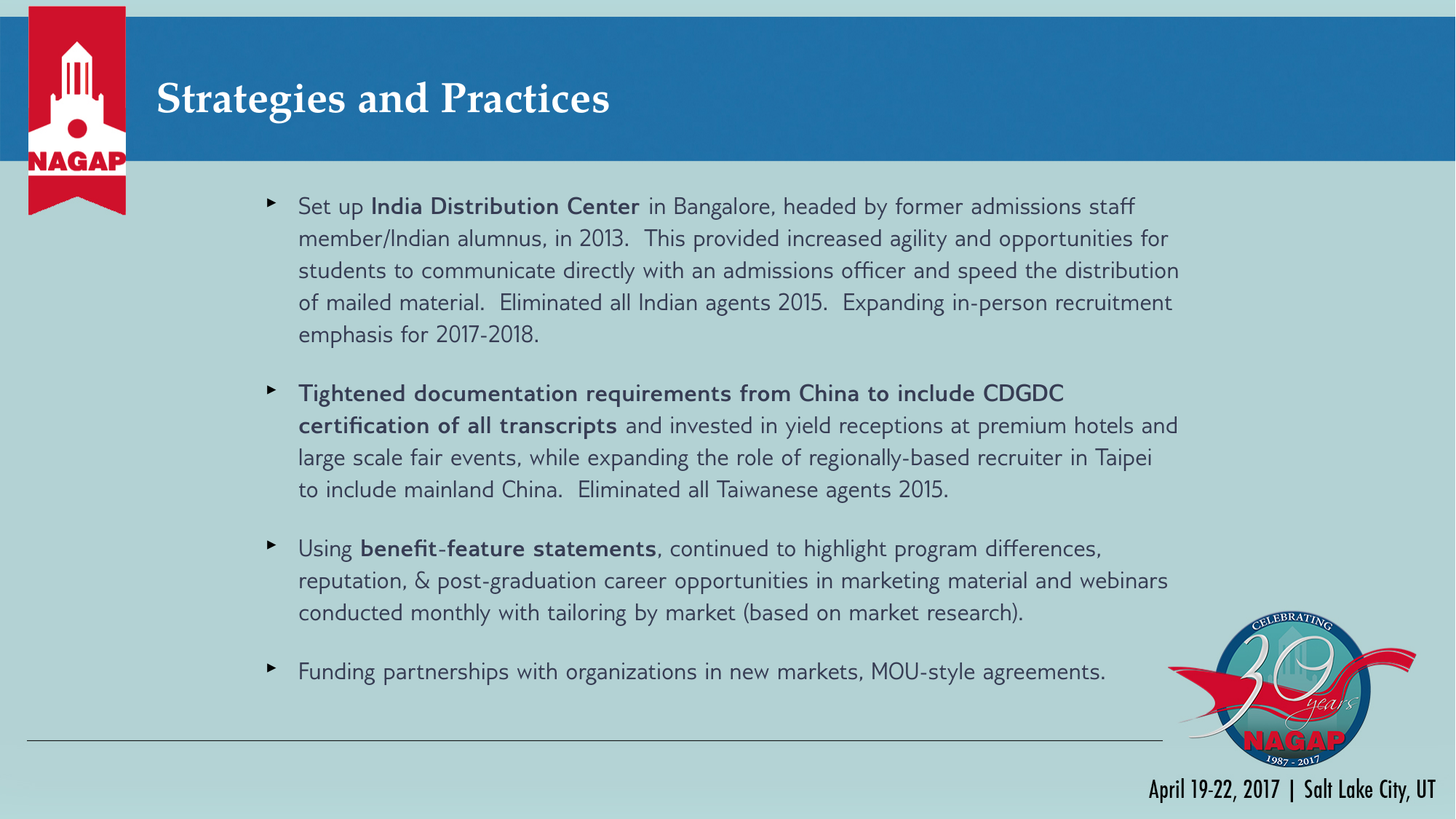

# Strategies and Practices
Set up India Distribution Center in Bangalore, headed by former admissions staff member/Indian alumnus, in 2013.  This provided increased agility and opportunities for students to communicate directly with an admissions officer and speed the distribution of mailed material.  Eliminated all Indian agents 2015.  Expanding in-person recruitment emphasis for 2017-2018.
Tightened documentation requirements from China to include CDGDC certification of all transcripts and invested in yield receptions at premium hotels and large scale fair events, while expanding the role of regionally-based recruiter in Taipei to include mainland China.  Eliminated all Taiwanese agents 2015.
Using benefit-feature statements, continued to highlight program differences, reputation, & post-graduation career opportunities in marketing material and webinars conducted monthly with tailoring by market (based on market research).
Funding partnerships with organizations in new markets, MOU-style agreements.